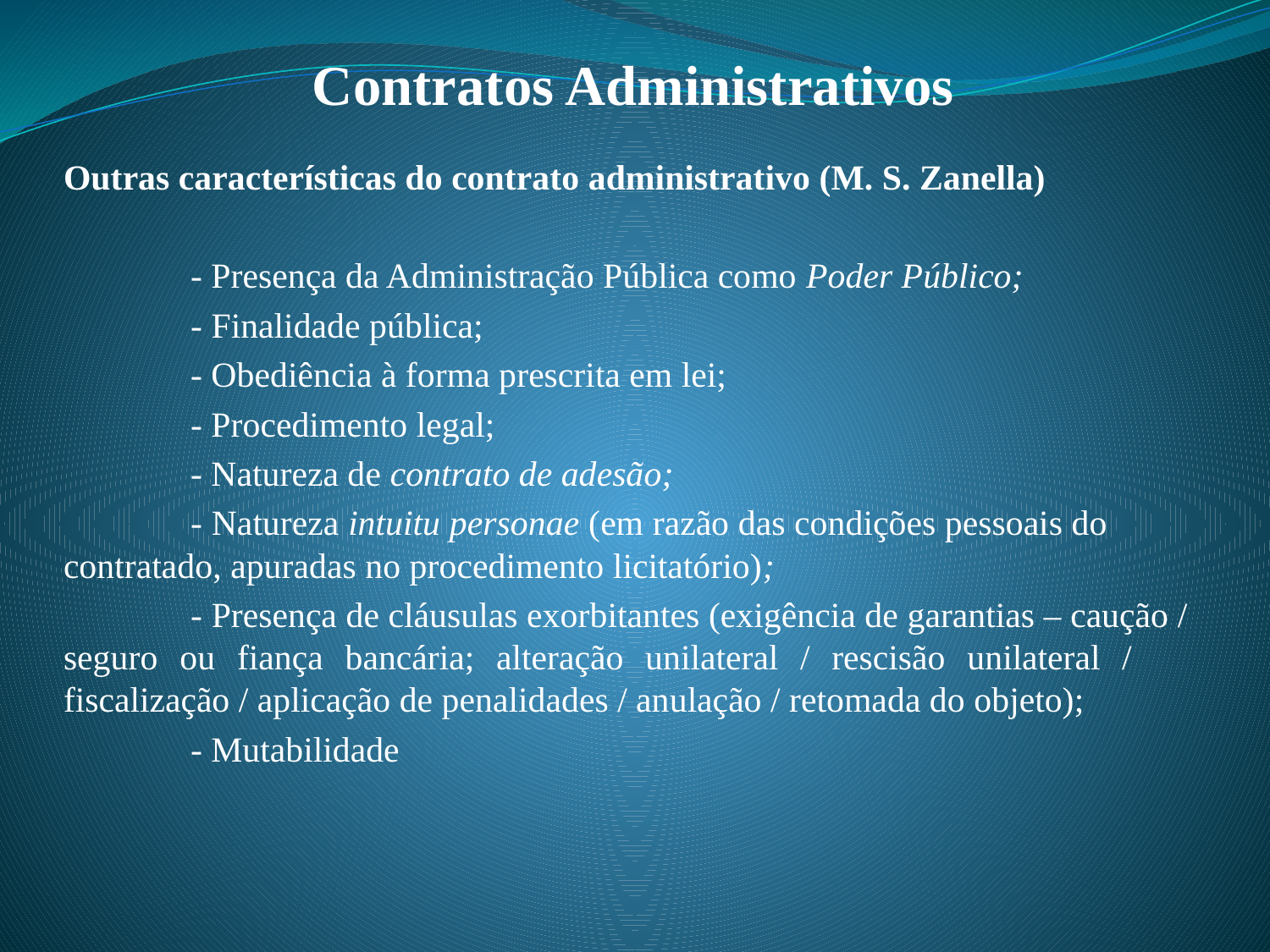

# Contratos Administrativos
Outras características do contrato administrativo (M. S. Zanella)

	- Presença da Administração Pública como Poder Público;
	- Finalidade pública;
	- Obediência à forma prescrita em lei;
	- Procedimento legal;
	- Natureza de contrato de adesão;
	- Natureza intuitu personae (em razão das condições pessoais do 	contratado, apuradas no procedimento licitatório);
	- Presença de cláusulas exorbitantes (exigência de garantias – caução / 	seguro ou fiança bancária; alteração unilateral / rescisão unilateral / 	fiscalização / aplicação de penalidades / anulação / retomada do objeto);
	- Mutabilidade